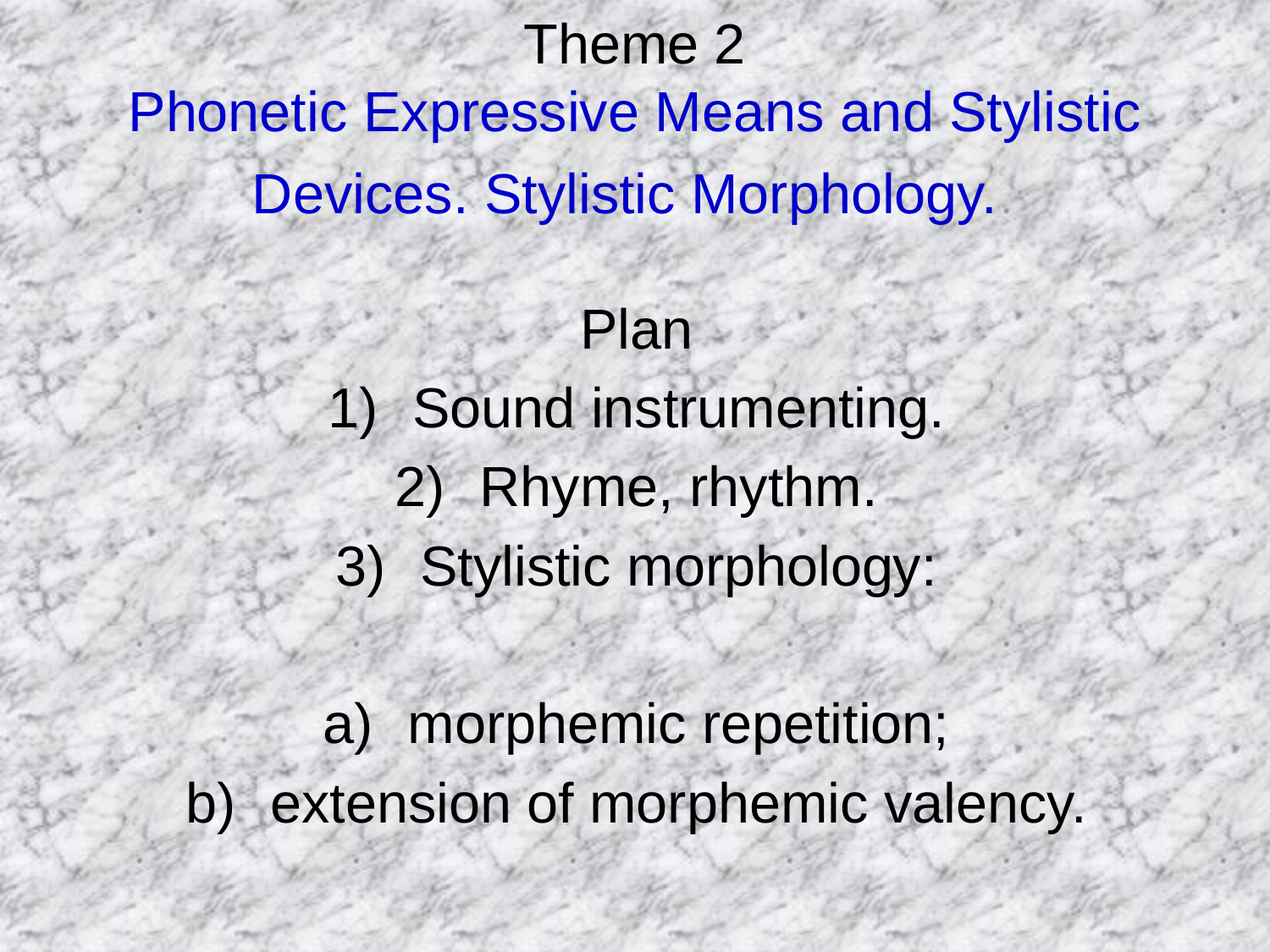

# Theme 2 Phonetic Expressive Means and Stylistic Devices. Stylistic Morphology.
Plan
Sound instrumenting.
Rhyme, rhythm.
Stylistic morphology:

morphemic repetition;
extension of morphemic valency.